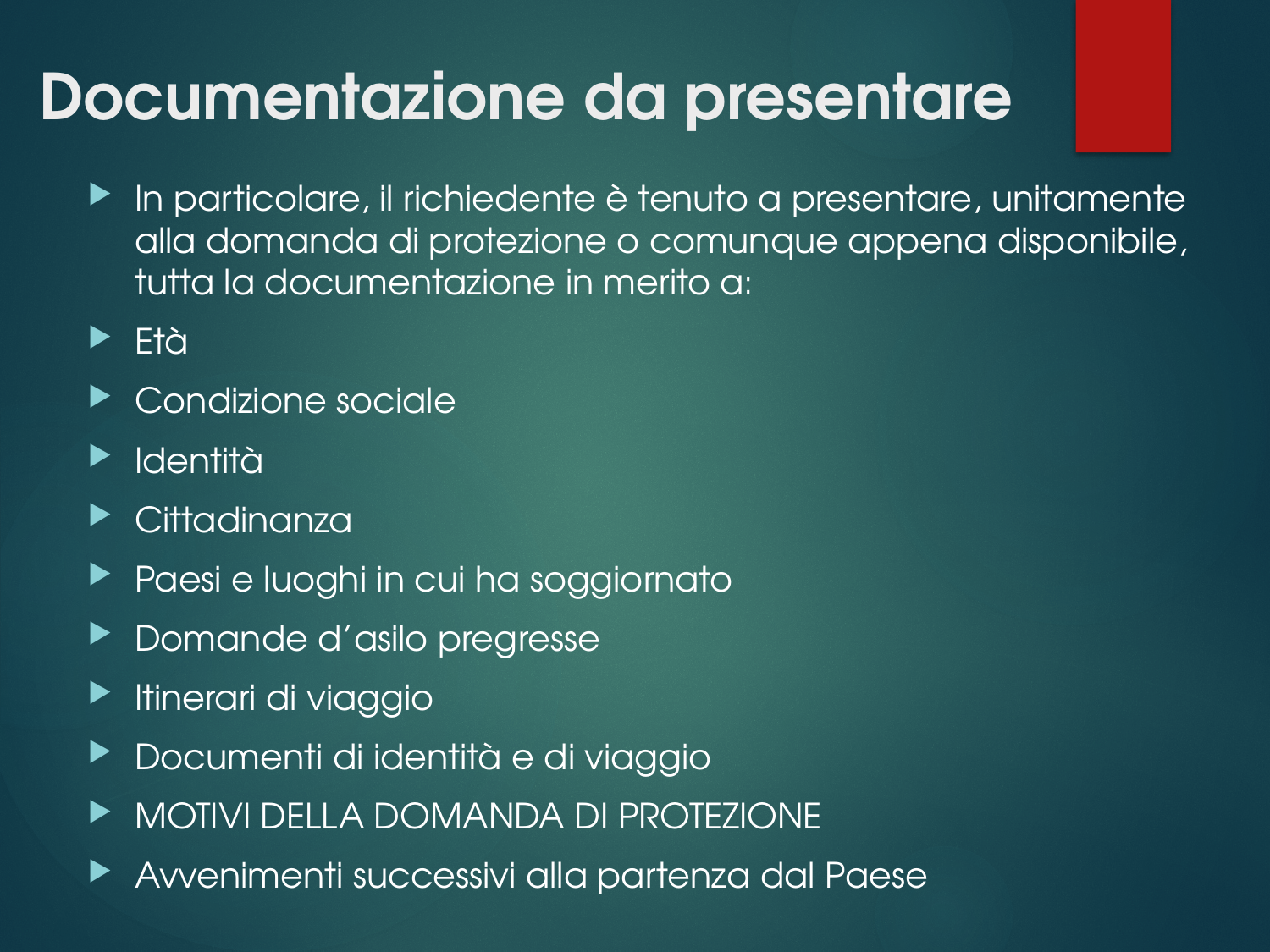

# Documentazione da presentare
In particolare, il richiedente è tenuto a presentare, unitamente alla domanda di protezione o comunque appena disponibile, tutta la documentazione in merito a:
Età
Condizione sociale
Identità
Cittadinanza
Paesi e luoghi in cui ha soggiornato
Domande d’asilo pregresse
Itinerari di viaggio
Documenti di identità e di viaggio
MOTIVI DELLA DOMANDA DI PROTEZIONE
Avvenimenti successivi alla partenza dal Paese